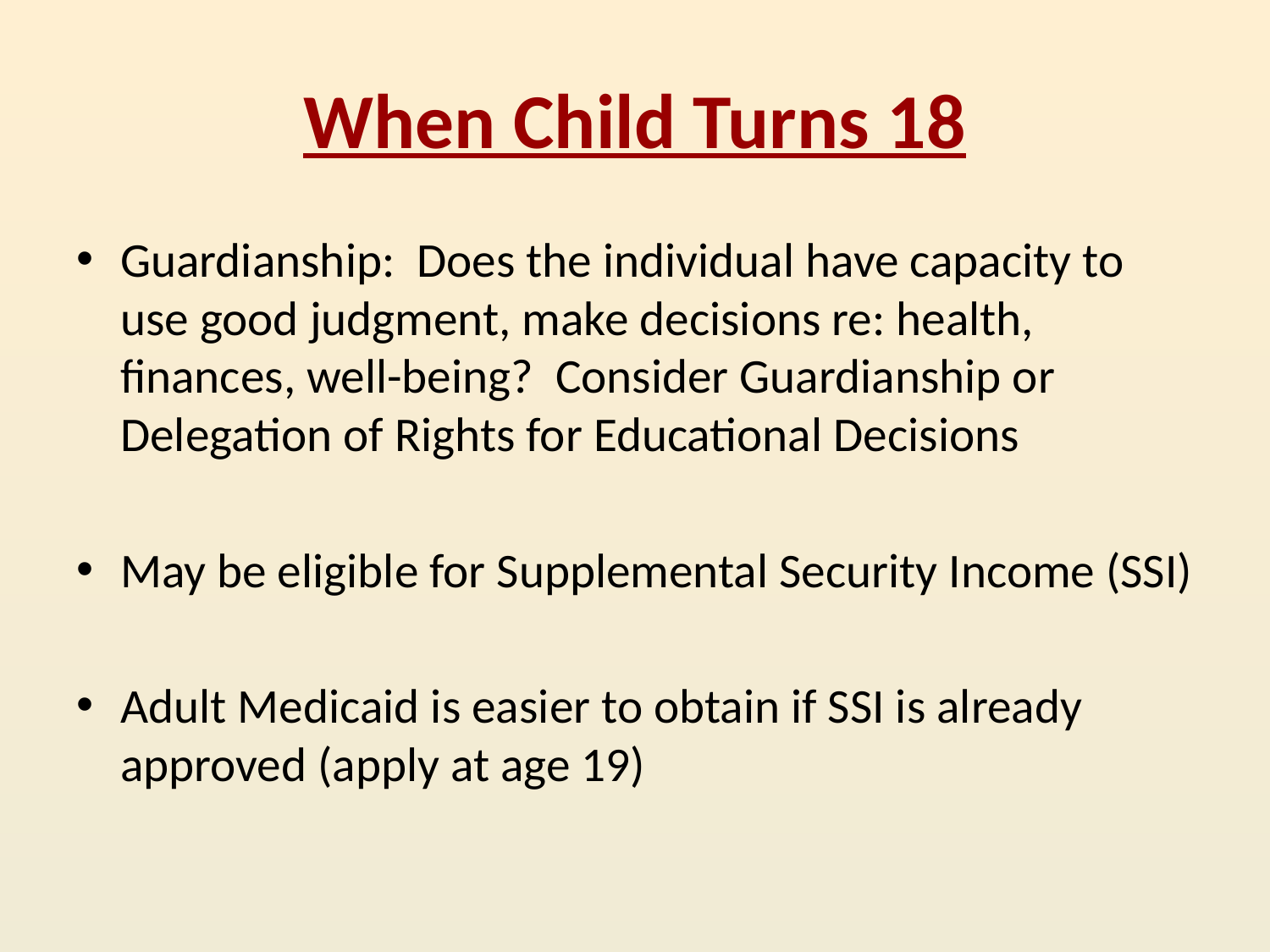

# When Child Turns 18
Guardianship:  Does the individual have capacity to use good judgment, make decisions re: health, finances, well-being?  Consider Guardianship or Delegation of Rights for Educational Decisions

May be eligible for Supplemental Security Income (SSI)

Adult Medicaid is easier to obtain if SSI is already approved (apply at age 19)